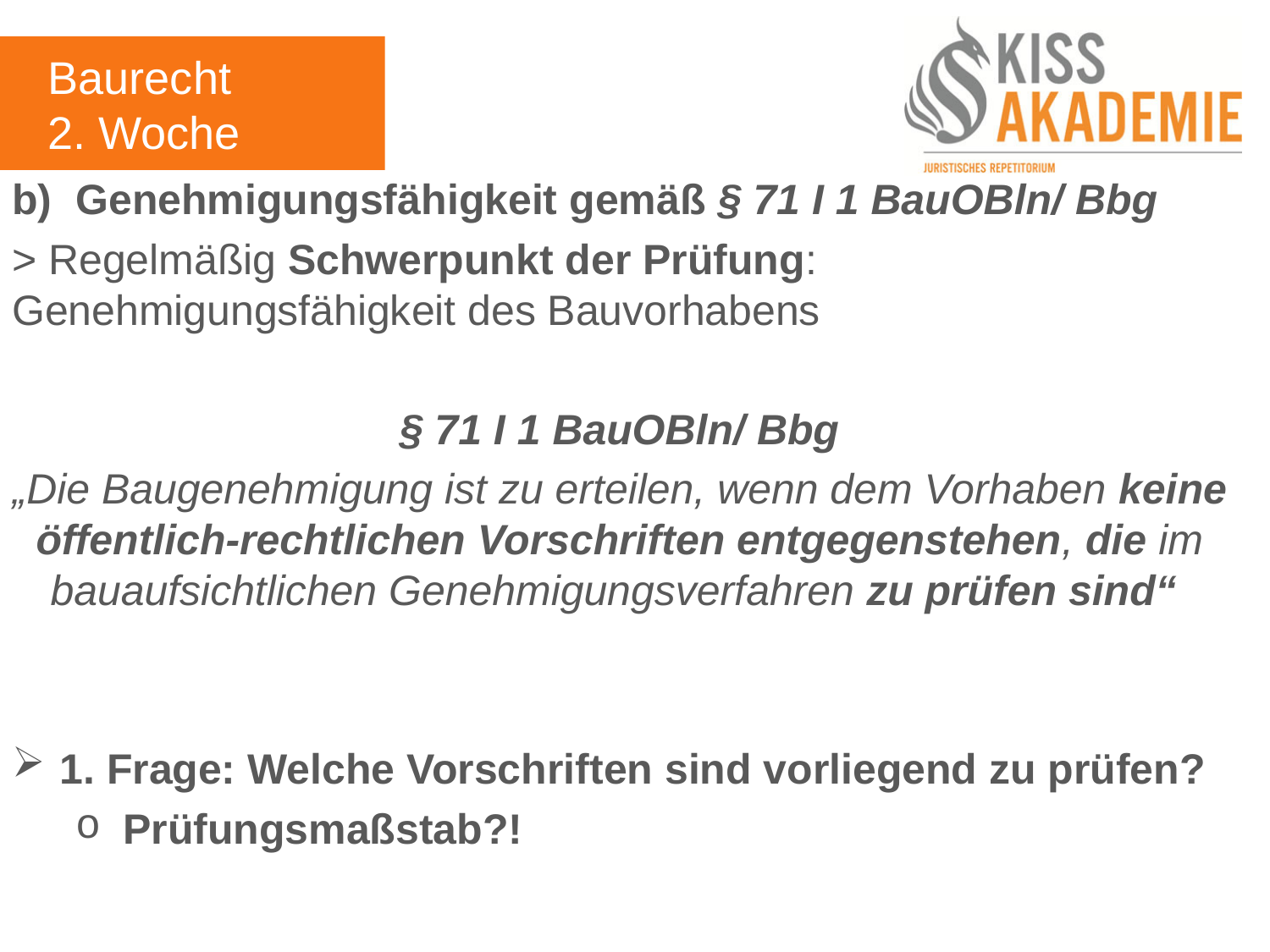

Baurecht
2. Woche
b)  Genehmigungsfähigkeit gemäß § 71 I 1 BauOBln/ Bbg
> Regelmäßig Schwerpunkt der Prüfung: Genehmigungsfähigkeit des Bauvorhabens

§ 71 I 1 BauOBln/ Bbg
„Die Baugenehmigung ist zu erteilen, wenn dem Vorhaben keine öffentlich-rechtlichen Vorschriften entgegenstehen, die im bauaufsichtlichen Genehmigungsverfahren zu prüfen sind“

1. Frage: Welche Vorschriften sind vorliegend zu prüfen?
Prüfungsmaßstab?!